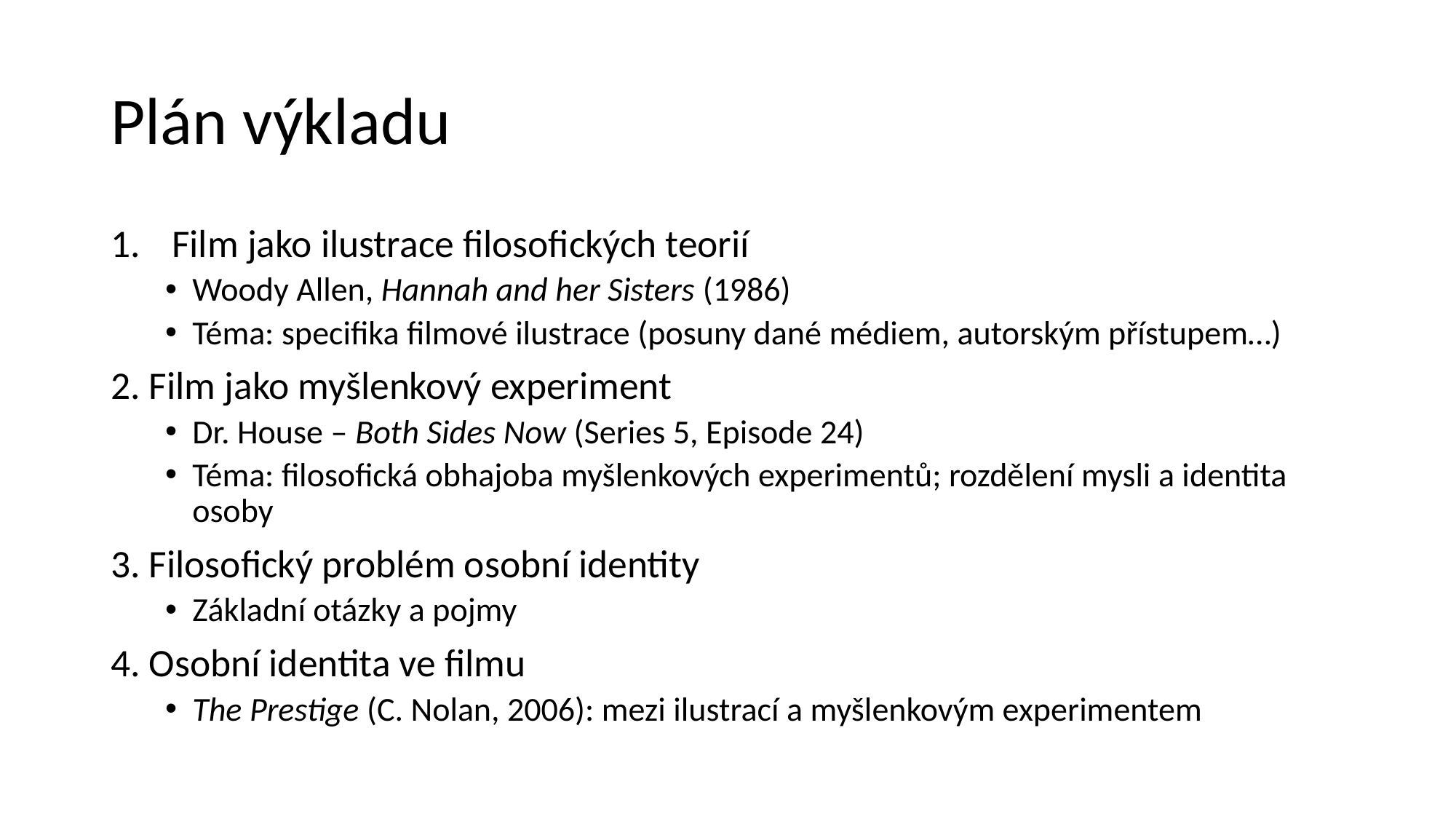

# Plán výkladu
Film jako ilustrace filosofických teorií
Woody Allen, Hannah and her Sisters (1986)
Téma: specifika filmové ilustrace (posuny dané médiem, autorským přístupem…)
2. Film jako myšlenkový experiment
Dr. House – Both Sides Now (Series 5, Episode 24)
Téma: filosofická obhajoba myšlenkových experimentů; rozdělení mysli a identita osoby
3. Filosofický problém osobní identity
Základní otázky a pojmy
4. Osobní identita ve filmu
The Prestige (C. Nolan, 2006): mezi ilustrací a myšlenkovým experimentem